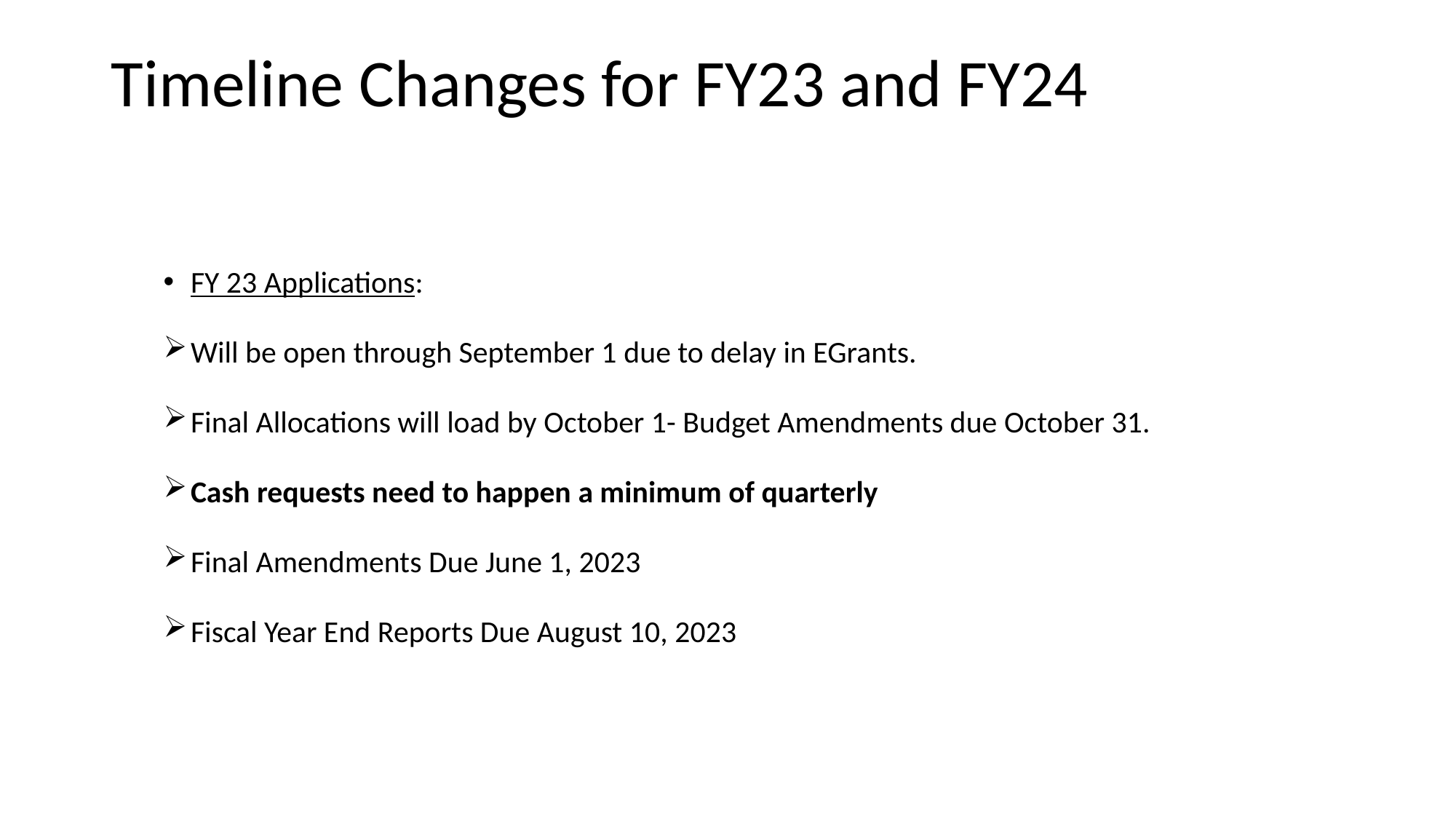

# Timeline Changes for FY23 and FY24
FY 23 Applications:
Will be open through September 1 due to delay in EGrants.
Final Allocations will load by October 1- Budget Amendments due October 31.
Cash requests need to happen a minimum of quarterly
Final Amendments Due June 1, 2023
Fiscal Year End Reports Due August 10, 2023